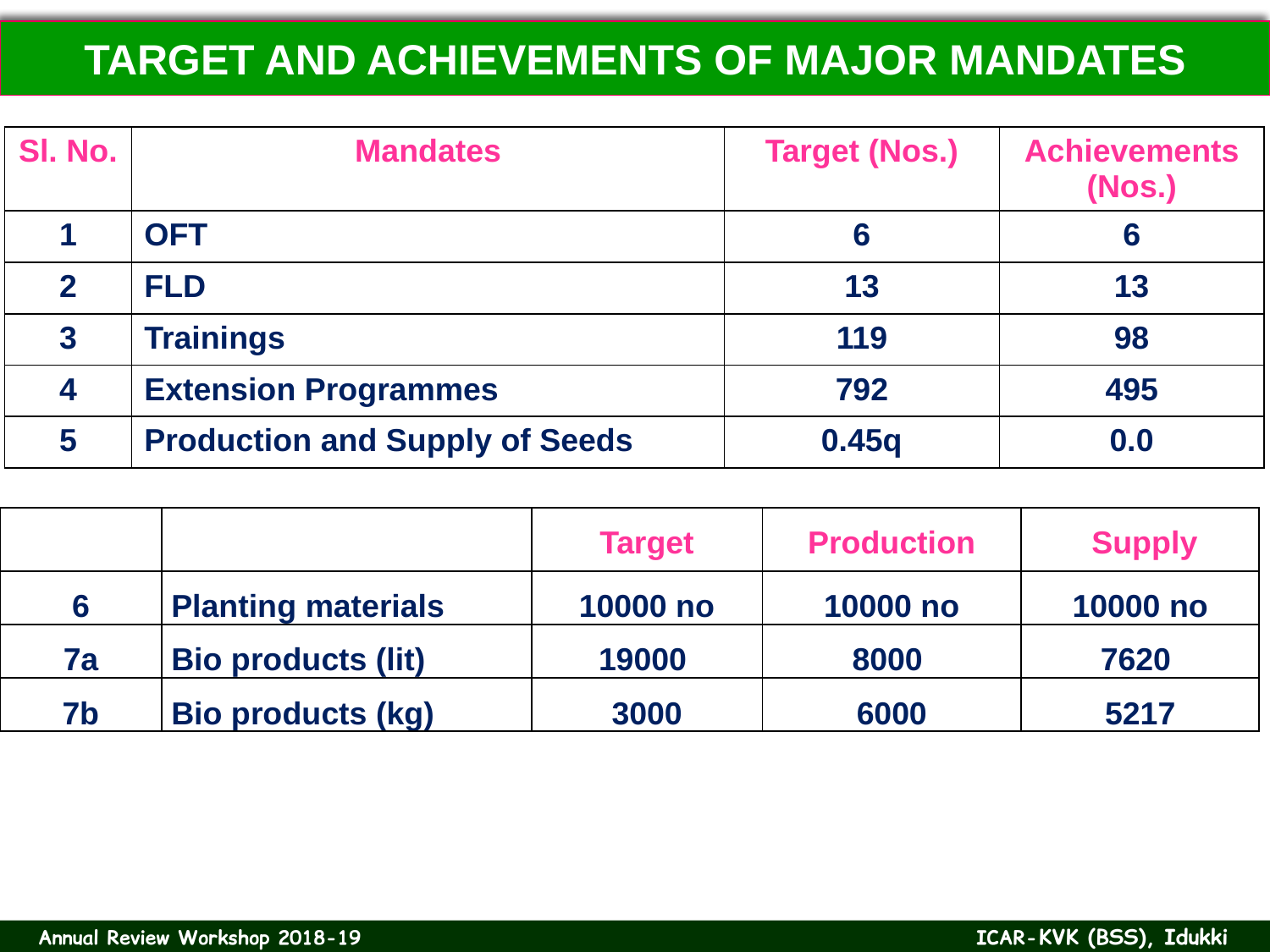

TARGET AND ACHIEVEMENTS OF MAJOR MANDATES
| Sl. No. | Mandates | Target (Nos.) | Achievements (Nos.) |
| --- | --- | --- | --- |
| 1 | OFT | 6 | 6 |
| 2 | FLD | 13 | 13 |
| 3 | Trainings | 119 | 98 |
| 4 | Extension Programmes | 792 | 495 |
| 5 | Production and Supply of Seeds | 0.45q | 0.0 |
|  |  | Target | Production | Supply |
| --- | --- | --- | --- | --- |
| 6 | Planting materials | 10000 no | 10000 no | 10000 no |
| 7a | Bio products (lit) | 19000 | 8000 | 7620 |
| 7b | Bio products (kg) | 3000 | 6000 | 5217 |
   Annual Review Workshop 2018-19		                                                      ICAR-KVK (BSS), Idukki